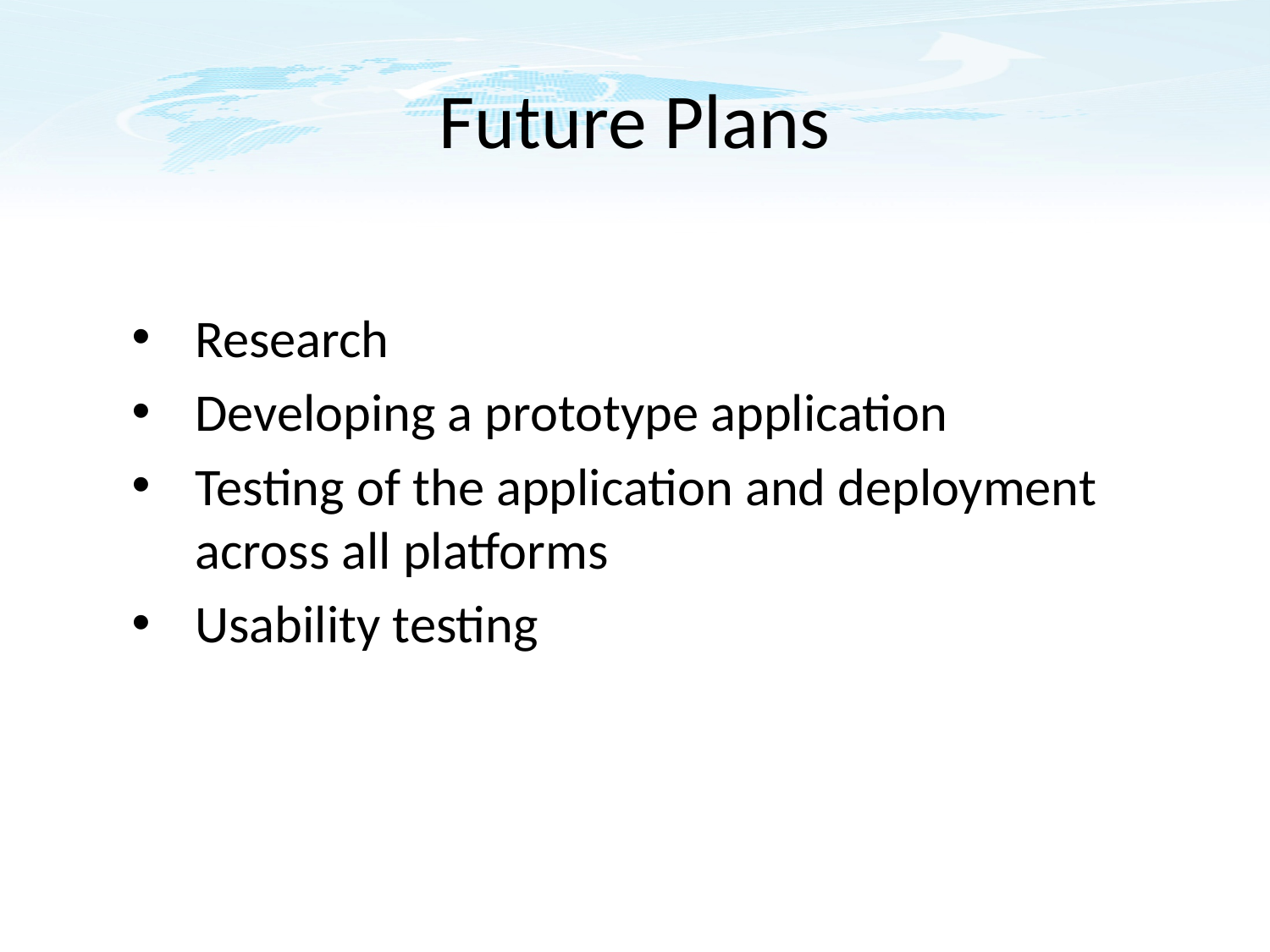

# Future Plans
Research
Developing a prototype application
Testing of the application and deployment across all platforms
Usability testing